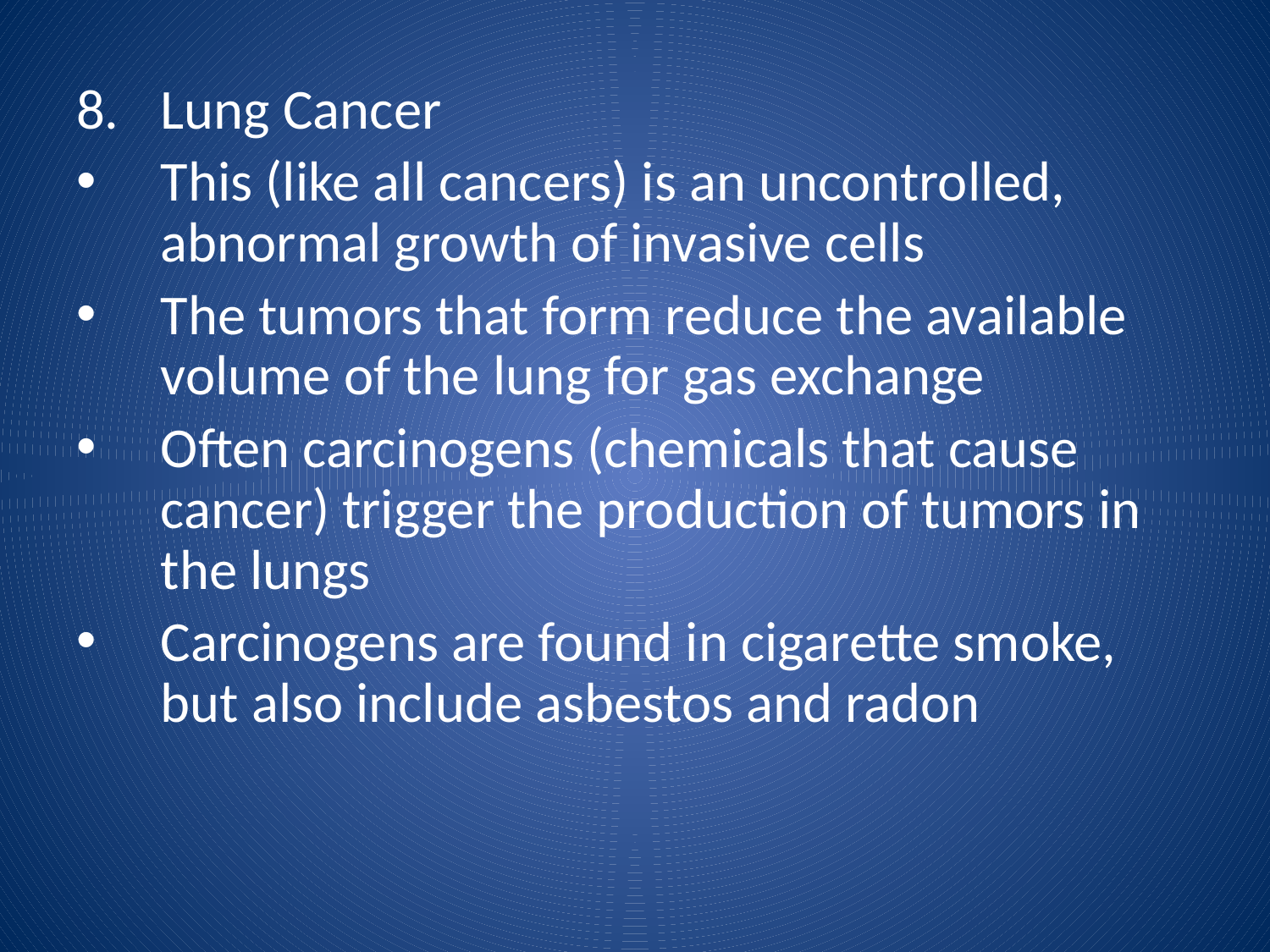

Lung Cancer
This (like all cancers) is an uncontrolled, abnormal growth of invasive cells
The tumors that form reduce the available volume of the lung for gas exchange
Often carcinogens (chemicals that cause cancer) trigger the production of tumors in the lungs
Carcinogens are found in cigarette smoke, but also include asbestos and radon